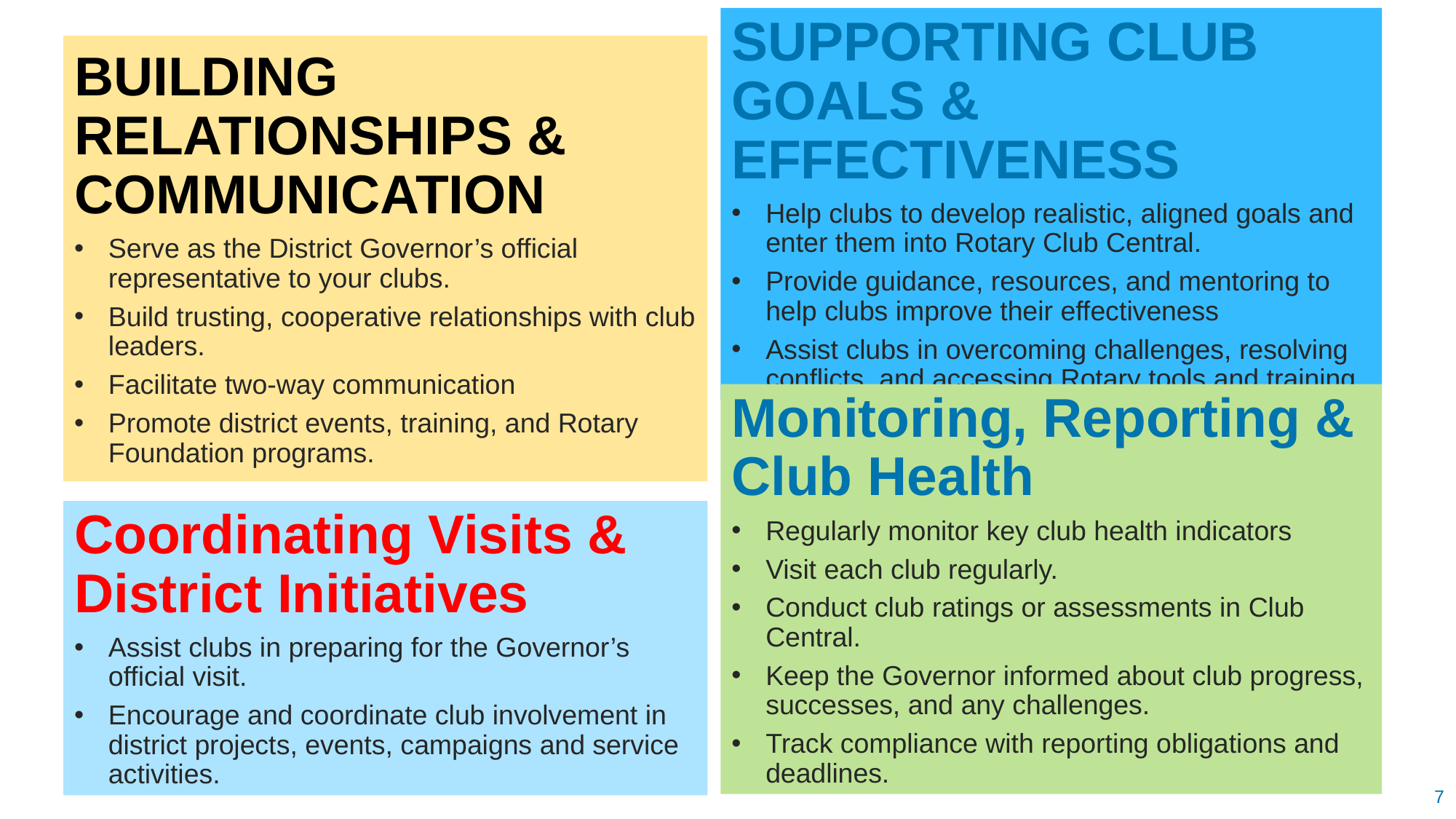

BUILDING RELATIONSHIPS & COMMUNICATION
Serve as the District Governor’s official representative to your clubs.
Build trusting, cooperative relationships with club leaders.
Facilitate two-way communication
Promote district events, training, and Rotary Foundation programs.
SUPPORTING CLUB GOALS & EFFECTIVENESS
Help clubs to develop realistic, aligned goals and enter them into Rotary Club Central.
Provide guidance, resources, and mentoring to help clubs improve their effectiveness
Assist clubs in overcoming challenges, resolving conflicts, and accessing Rotary tools and training.
Monitoring, Reporting & Club Health
Regularly monitor key club health indicators
Visit each club regularly.
Conduct club ratings or assessments in Club Central.
Keep the Governor informed about club progress, successes, and any challenges.
Track compliance with reporting obligations and deadlines.
Coordinating Visits & District Initiatives
Assist clubs in preparing for the Governor’s official visit.
Encourage and coordinate club involvement in district projects, events, campaigns and service activities.
7